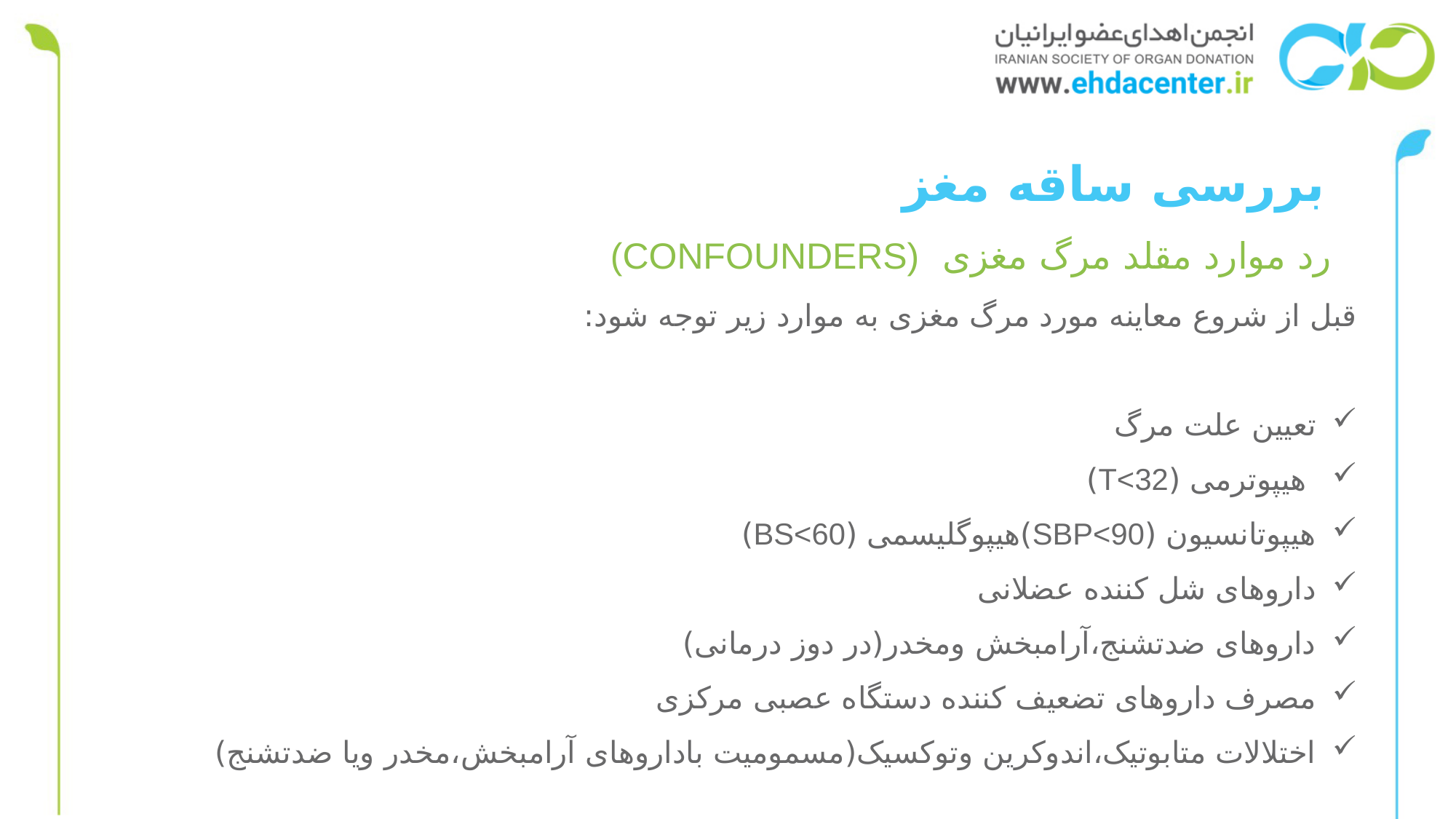

# بررسی ساقه مغز رد موارد مقلد مرگ مغزی  (CONFOUNDERS)
قبل از شروع معاینه مورد مرگ مغزی به موارد زیر توجه شود:

تعیین علت مرگ
 هیپوترمی (T<32)
هیپوتانسیون (SBP<90)هیپوگلیسمی (BS<60)
داروهای شل کننده عضلانی
داروهای ضدتشنج،آرامبخش ومخدر(در دوز درمانی)
مصرف داروهای تضعیف کننده دستگاه عصبی مرکزی
اختلالات متابوتیک،اندوکرین وتوکسیک(مسمومیت باداروهای آرامبخش،مخدر ویا ضدتشنج)